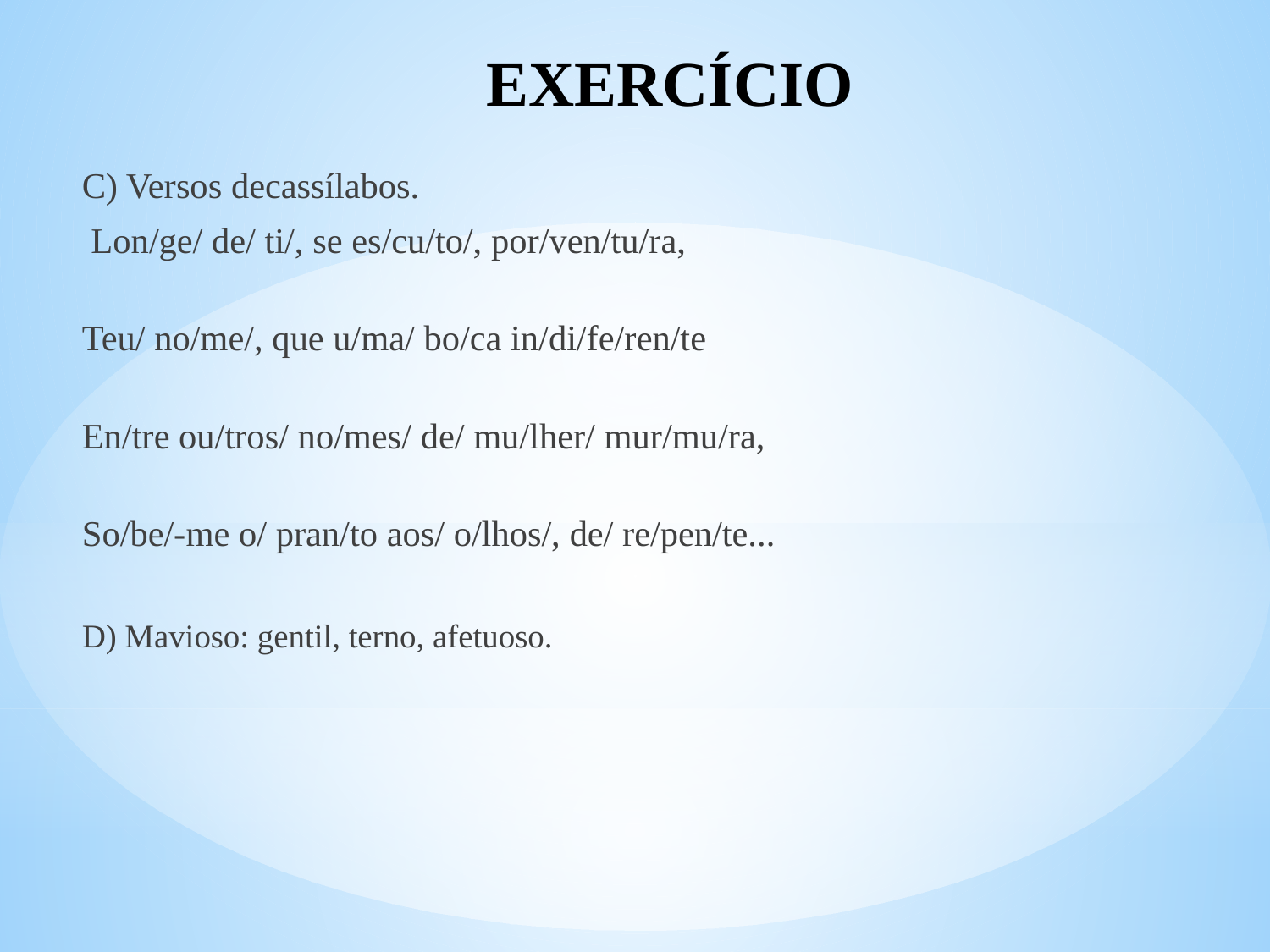

# EXERCÍCIO
C) Versos decassílabos.
 Lon/ge/ de/ ti/, se es/cu/to/, por/ven/tu/ra,
Teu/ no/me/, que u/ma/ bo/ca in/di/fe/ren/te
En/tre ou/tros/ no/mes/ de/ mu/lher/ mur/mu/ra,
So/be/-me o/ pran/to aos/ o/lhos/, de/ re/pen/te...

D) Mavioso: gentil, terno, afetuoso.